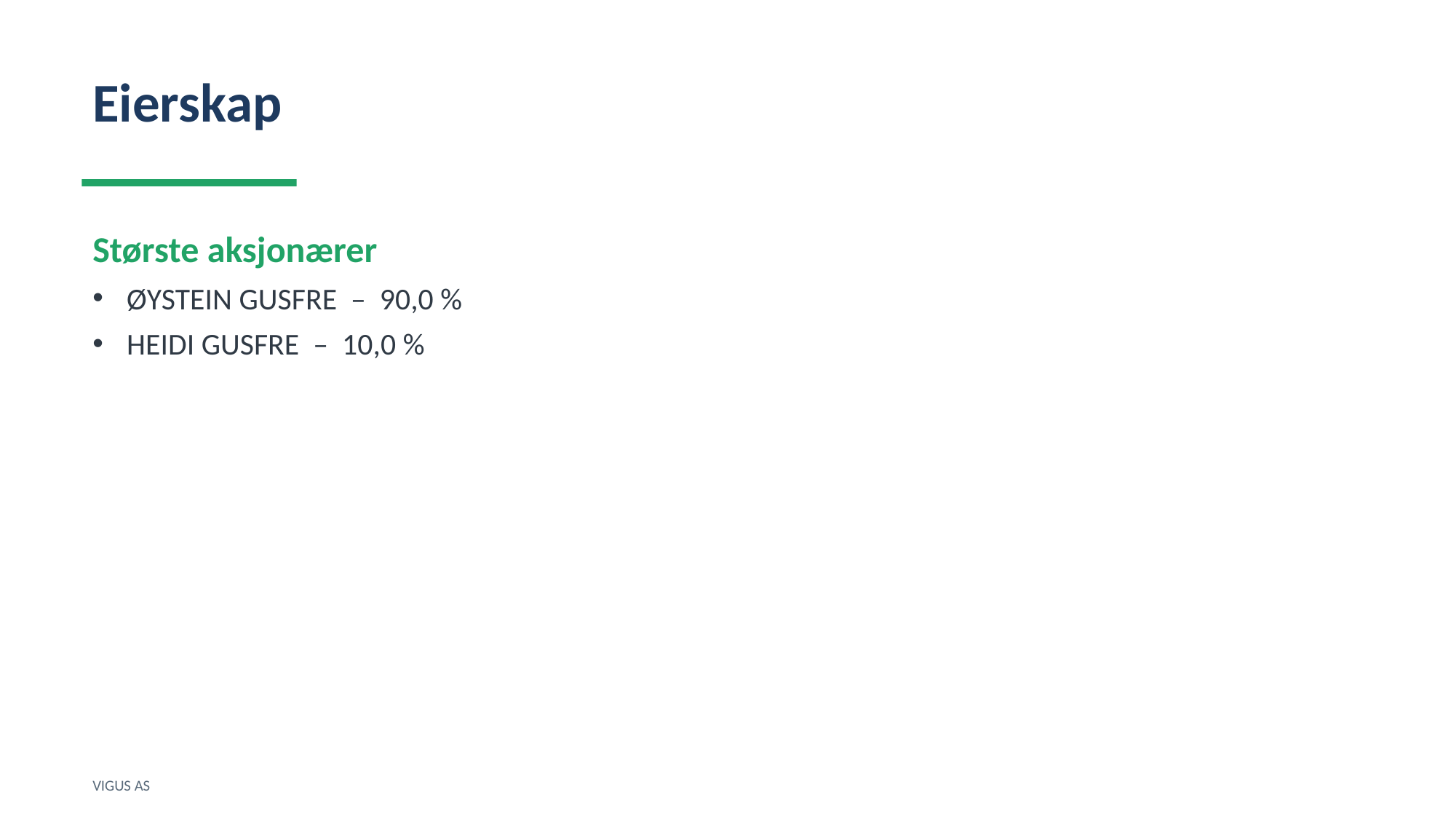

Eierskap

Største aksjonærer
ØYSTEIN GUSFRE  –  90,0 %
HEIDI GUSFRE  –  10,0 %
VIGUS AS